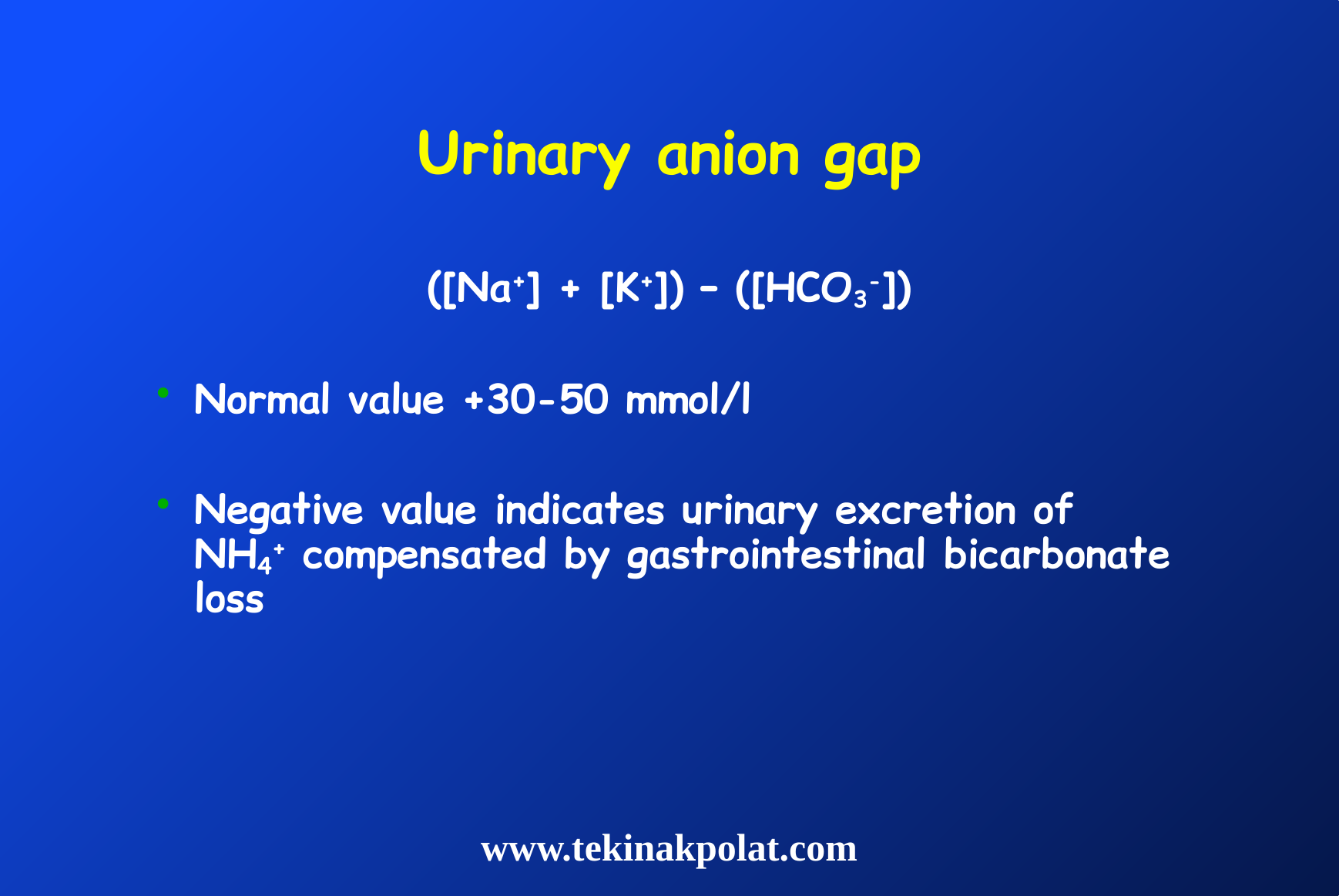

# Urinary anion gap
([Na+] + [K+]) – ([HCO3-])

Normal value +30-50 mmol/l

Negative value indicates urinary excretion of NH4+ compensated by gastrointestinal bicarbonate loss

www.tekinakpolat.com